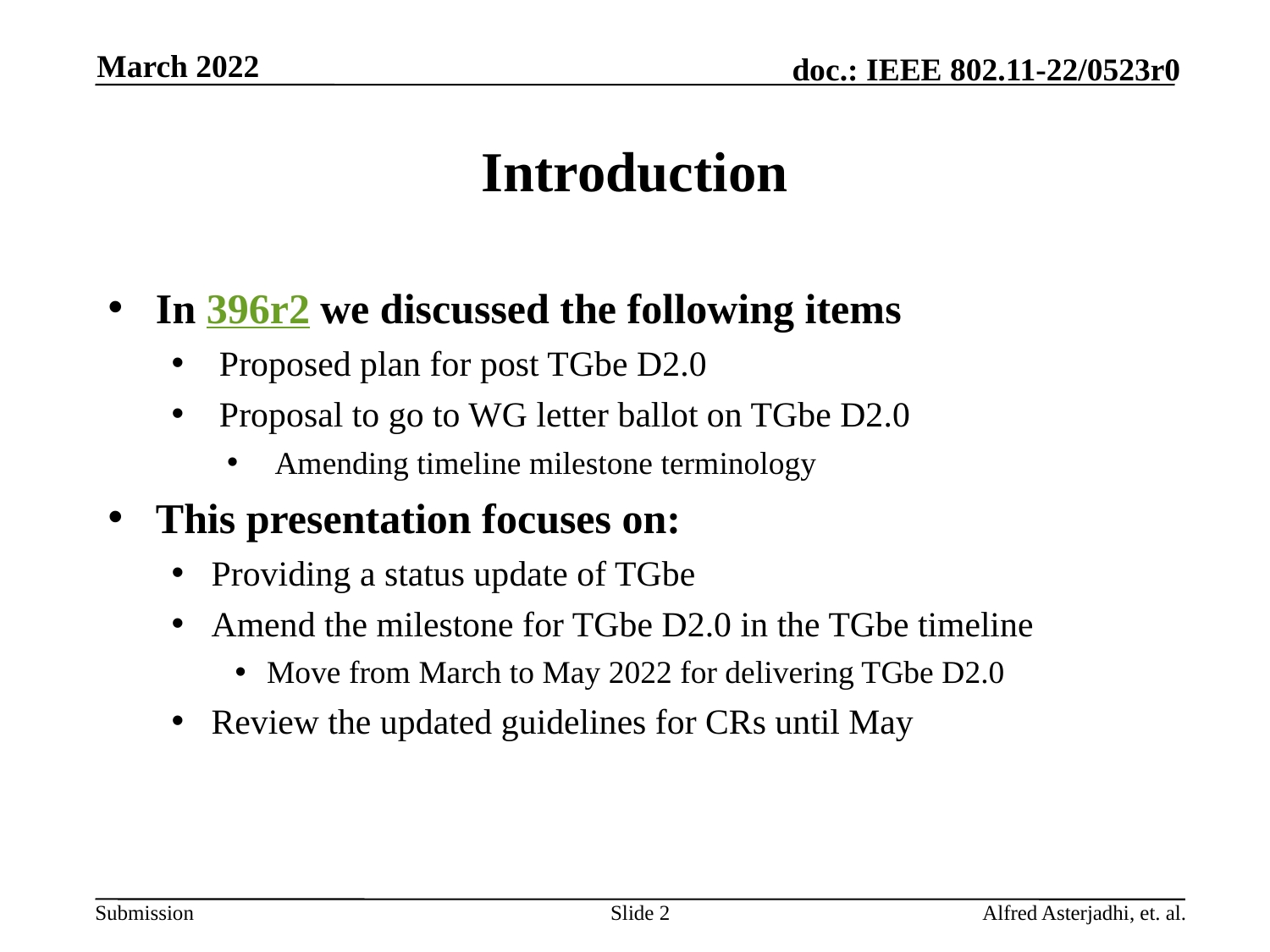

March 2022
# Introduction
In 396r2 we discussed the following items
Proposed plan for post TGbe D2.0
Proposal to go to WG letter ballot on TGbe D2.0
Amending timeline milestone terminology
This presentation focuses on:
Providing a status update of TGbe
Amend the milestone for TGbe D2.0 in the TGbe timeline
Move from March to May 2022 for delivering TGbe D2.0
Review the updated guidelines for CRs until May

Slide 2
Alfred Asterjadhi, et. al.